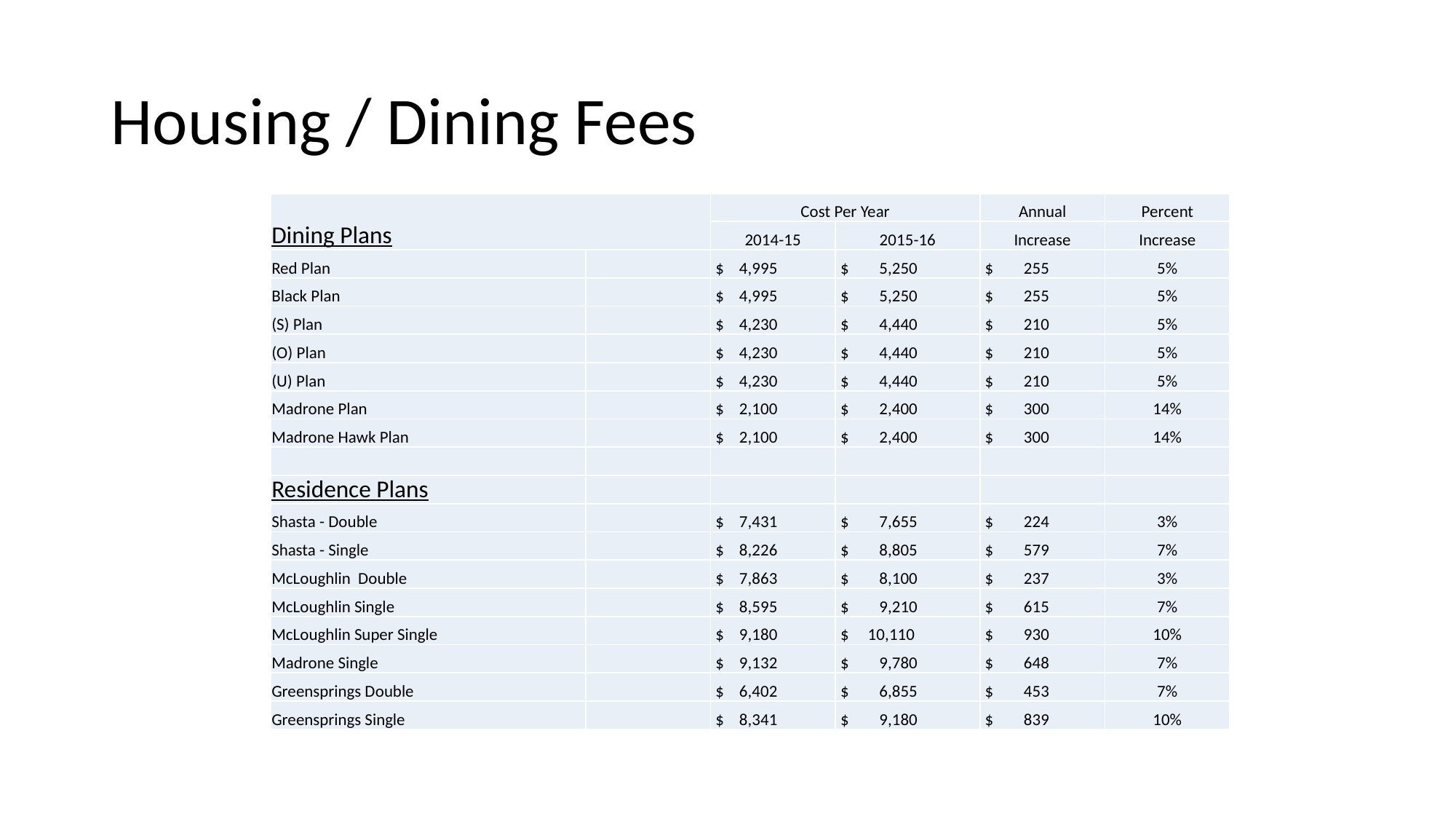

# Housing / Dining Fees
| Dining Plans |  | Cost Per Year |  | Annual | Percent |
| --- | --- | --- | --- | --- | --- |
|  |  | 2014-15 | 2015-16 | Increase | Increase |
| Red Plan |  | $ 4,995 | $ 5,250 | $ 255 | 5% |
| Black Plan |  | $ 4,995 | $ 5,250 | $ 255 | 5% |
| (S) Plan |  | $ 4,230 | $ 4,440 | $ 210 | 5% |
| (O) Plan |  | $ 4,230 | $ 4,440 | $ 210 | 5% |
| (U) Plan |  | $ 4,230 | $ 4,440 | $ 210 | 5% |
| Madrone Plan |  | $ 2,100 | $ 2,400 | $ 300 | 14% |
| Madrone Hawk Plan |  | $ 2,100 | $ 2,400 | $ 300 | 14% |
|  |  |  |  |  |  |
| Residence Plans |  |  |  |  |  |
| Shasta - Double |  | $ 7,431 | $ 7,655 | $ 224 | 3% |
| Shasta - Single |  | $ 8,226 | $ 8,805 | $ 579 | 7% |
| McLoughlin Double |  | $ 7,863 | $ 8,100 | $ 237 | 3% |
| McLoughlin Single |  | $ 8,595 | $ 9,210 | $ 615 | 7% |
| McLoughlin Super Single |  | $ 9,180 | $ 10,110 | $ 930 | 10% |
| Madrone Single |  | $ 9,132 | $ 9,780 | $ 648 | 7% |
| Greensprings Double |  | $ 6,402 | $ 6,855 | $ 453 | 7% |
| Greensprings Single |  | $ 8,341 | $ 9,180 | $ 839 | 10% |